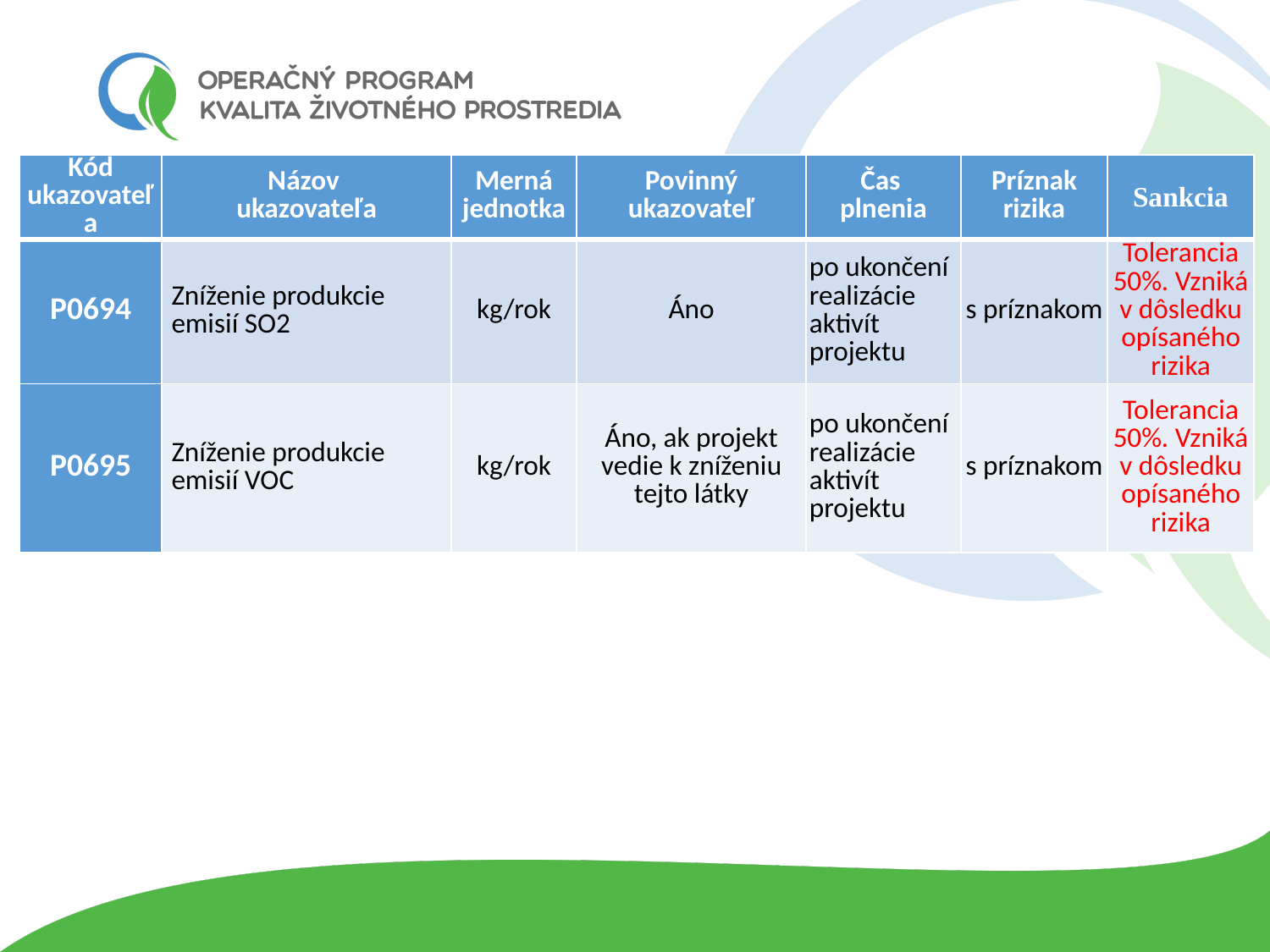

| Kód ukazovateľa | Názov ukazovateľa | Merná jednotka | Povinný ukazovateľ | Čas plnenia | Príznak rizika | Sankcia |
| --- | --- | --- | --- | --- | --- | --- |
| P0694 | Zníženie produkcie emisií SO2 | kg/rok | Áno | po ukončení realizácie aktivít projektu | s príznakom | Tolerancia 50%. Vzniká v dôsledku opísaného rizika |
| P0695 | Zníženie produkcie emisií VOC | kg/rok | Áno, ak projekt vedie k zníženiu tejto látky | po ukončení realizácie aktivít projektu | s príznakom | Tolerancia 50%. Vzniká v dôsledku opísaného rizika |